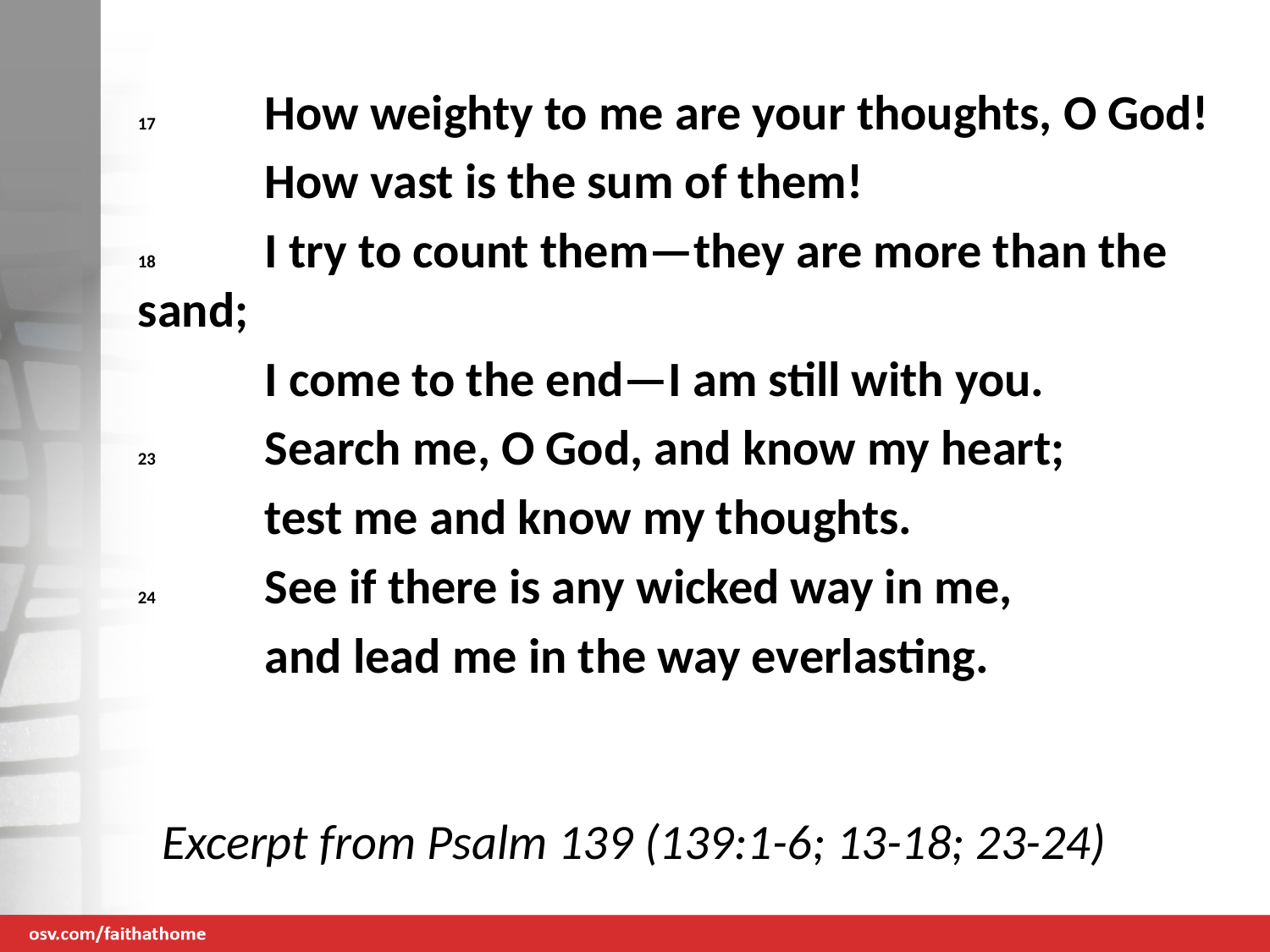

17 	How weighty to me are your thoughts, O God!
    	How vast is the sum of them!
18 	I try to count them—they are more than the sand;
    	I come to the end—I am still with you.
23 	Search me, O God, and know my heart;
    	test me and know my thoughts.
24 	See if there is any wicked way in me,
    	and lead me in the way everlasting.
# Excerpt from Psalm 139 (139:1-6; 13-18; 23-24)